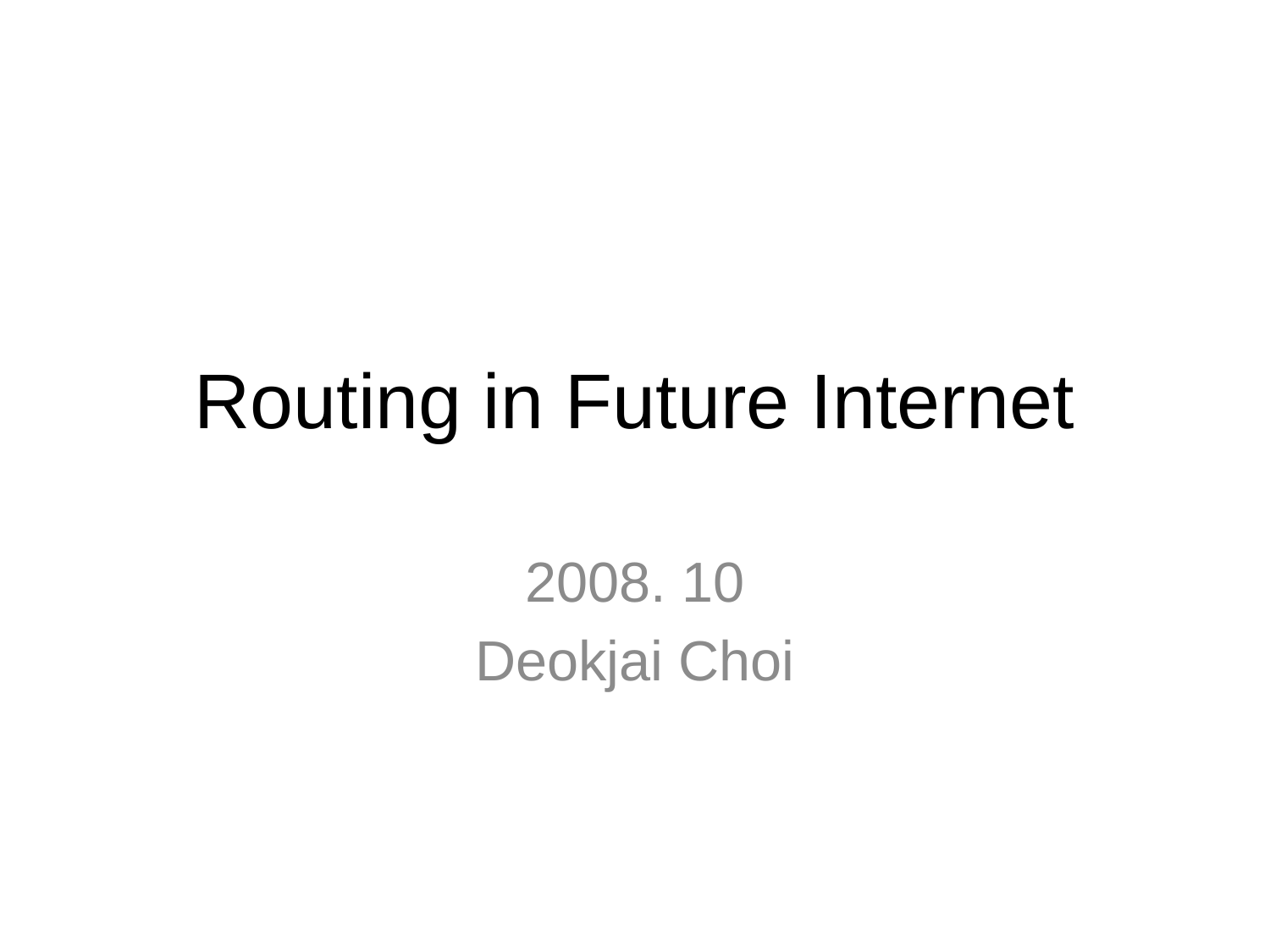

# Routing in Future Internet
2008. 10
Deokjai Choi